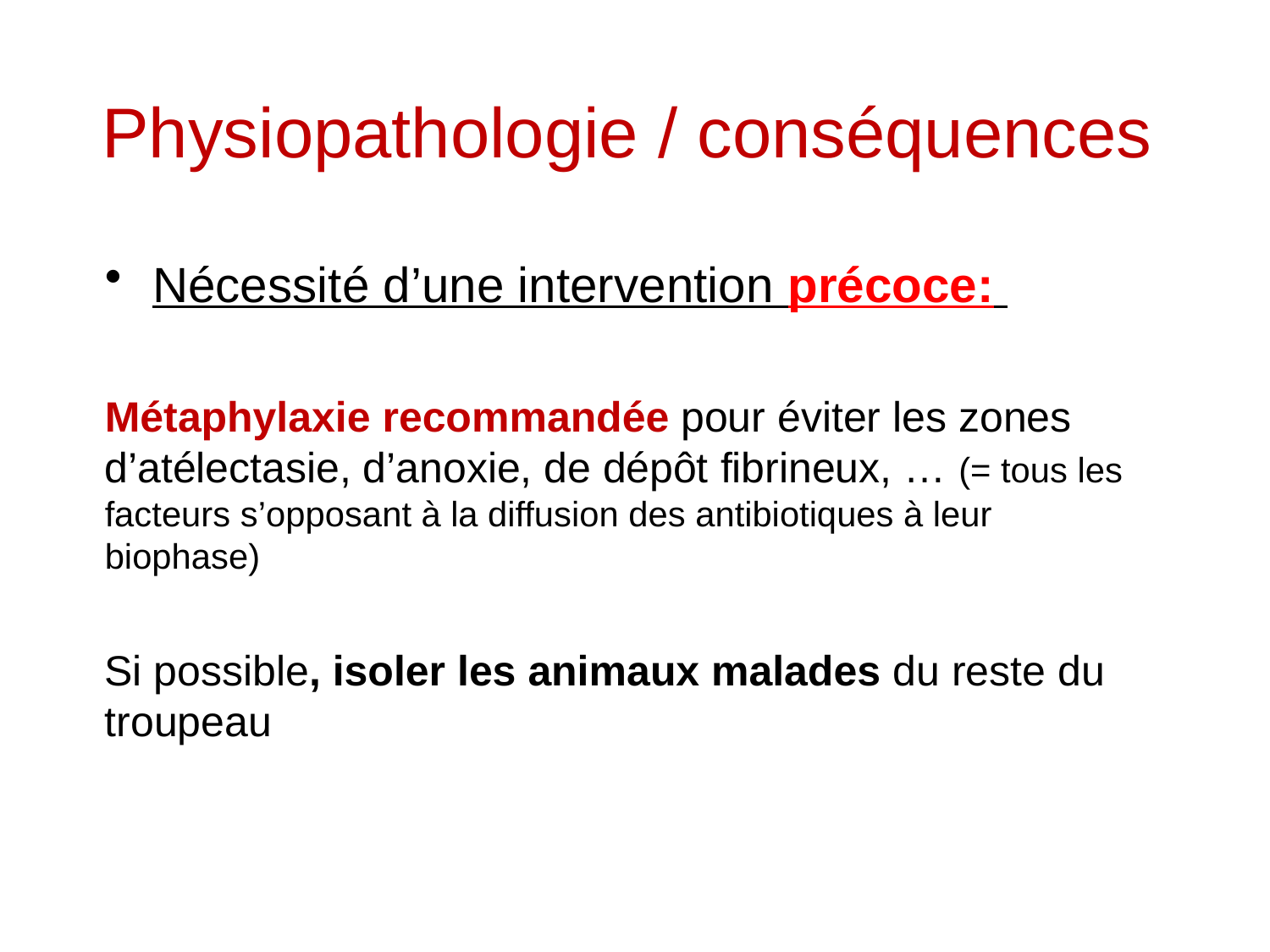

Physiopathologie / conséquences
Nécessité d’une intervention précoce:

Métaphylaxie recommandée pour éviter les zones d’atélectasie, d’anoxie, de dépôt fibrineux, … (= tous les facteurs s’opposant à la diffusion des antibiotiques à leur biophase)

Si possible, isoler les animaux malades du reste du troupeau